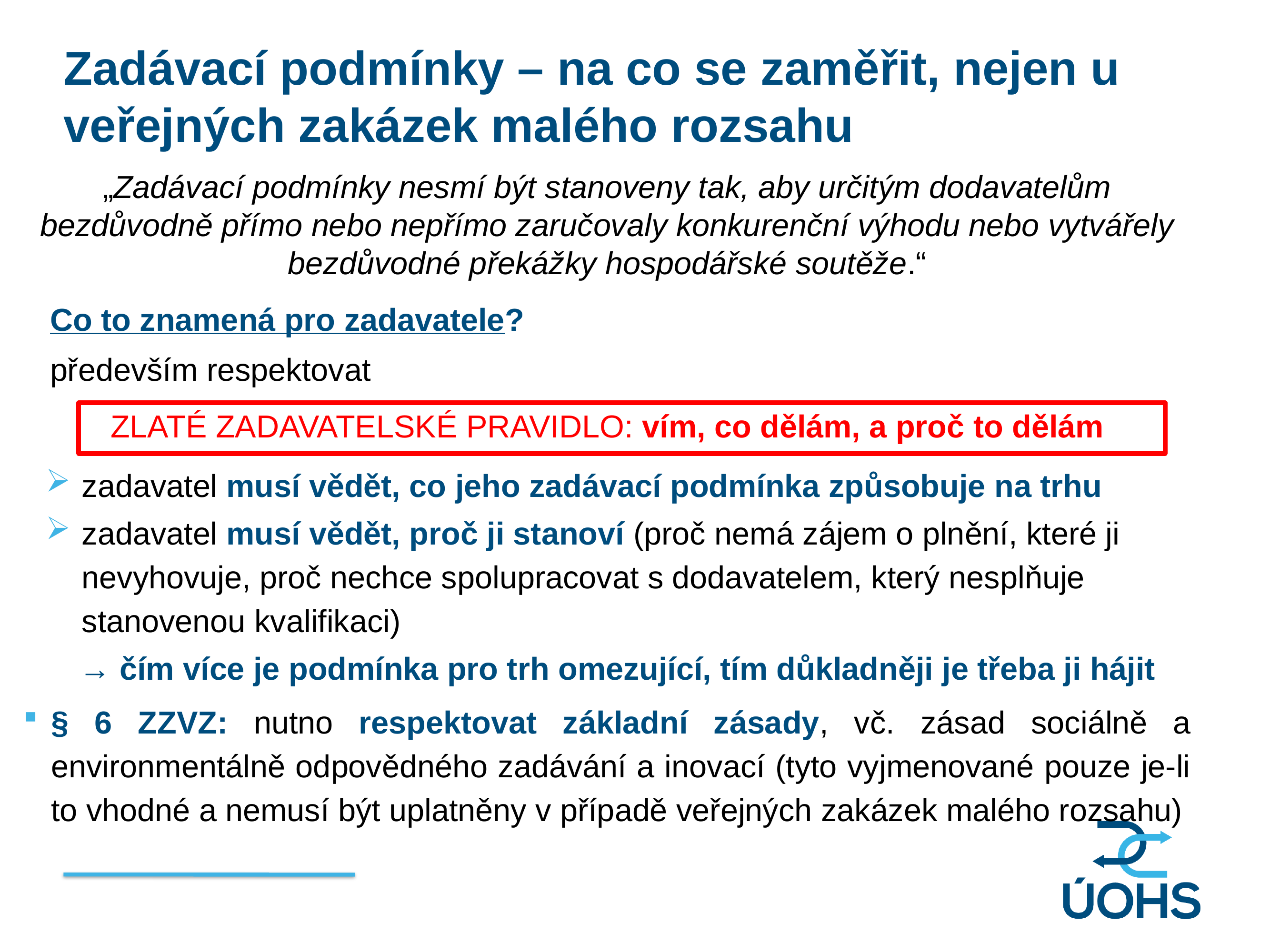

Zadávací podmínky – na co se zaměřit, nejen u veřejných zakázek malého rozsahu

„Zadávací podmínky nesmí být stanoveny tak, aby určitým dodavatelům bezdůvodně přímo nebo nepřímo zaručovaly konkurenční výhodu nebo vytvářely bezdůvodné překážky hospodářské soutěže.“
   Co to znamená pro zadavatele?
   především respektovat
ZLATÉ ZADAVATELSKÉ PRAVIDLO: vím, co dělám, a proč to dělám
zadavatel musí vědět, co jeho zadávací podmínka způsobuje na trhu
zadavatel musí vědět, proč ji stanoví (proč nemá zájem o plnění, které ji nevyhovuje, proč nechce spolupracovat s dodavatelem, který nesplňuje stanovenou kvalifikaci)
	→ čím více je podmínka pro trh omezující, tím důkladněji je třeba ji hájit
§ 6 ZZVZ: nutno respektovat základní zásady, vč. zásad sociálně a environmentálně odpovědného zadávání a inovací (tyto vyjmenované pouze je-li to vhodné a nemusí být uplatněny v případě veřejných zakázek malého rozsahu)